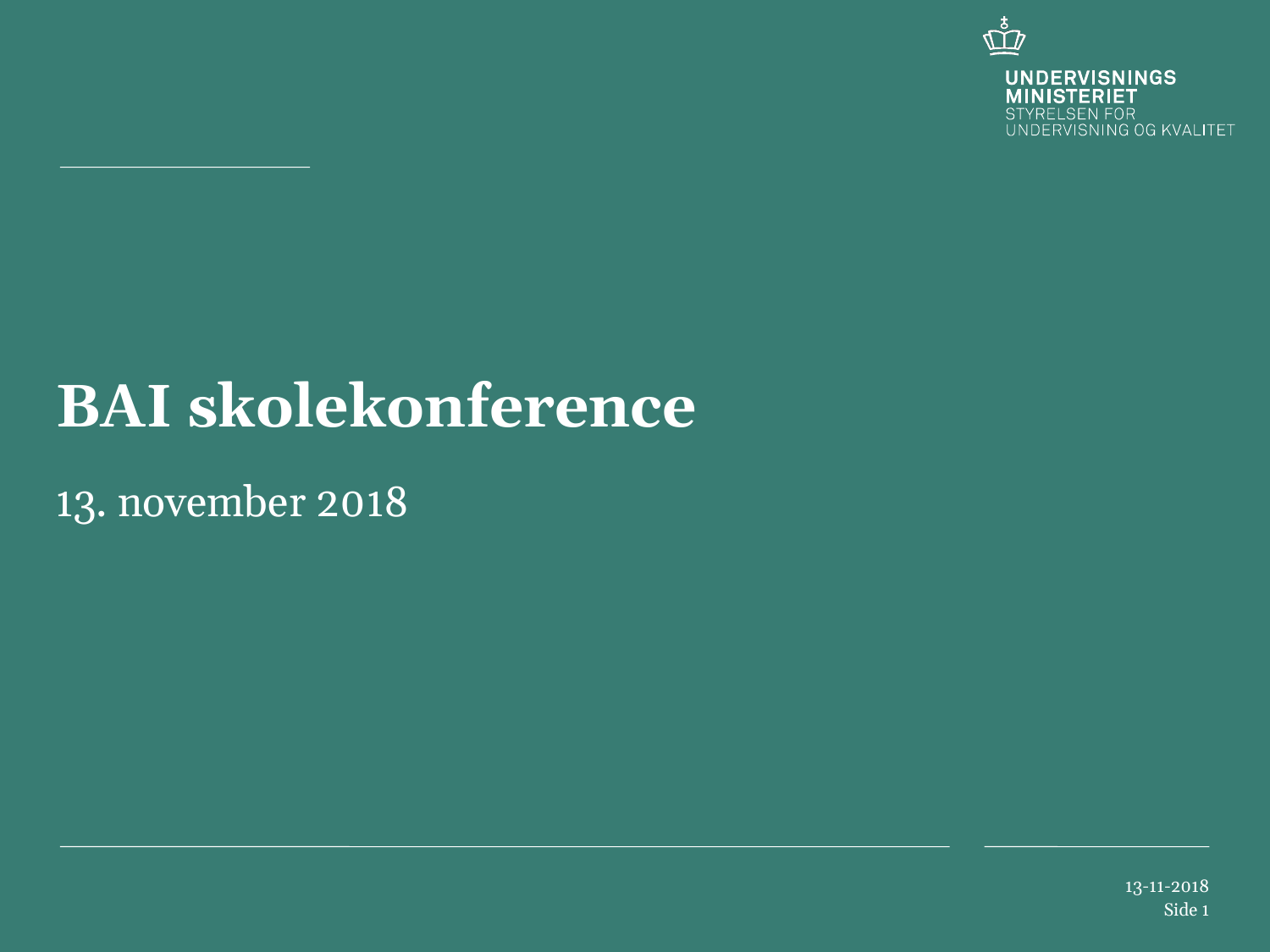

# BAI skolekonference
13. november 2018

13-11-2018
Side 1